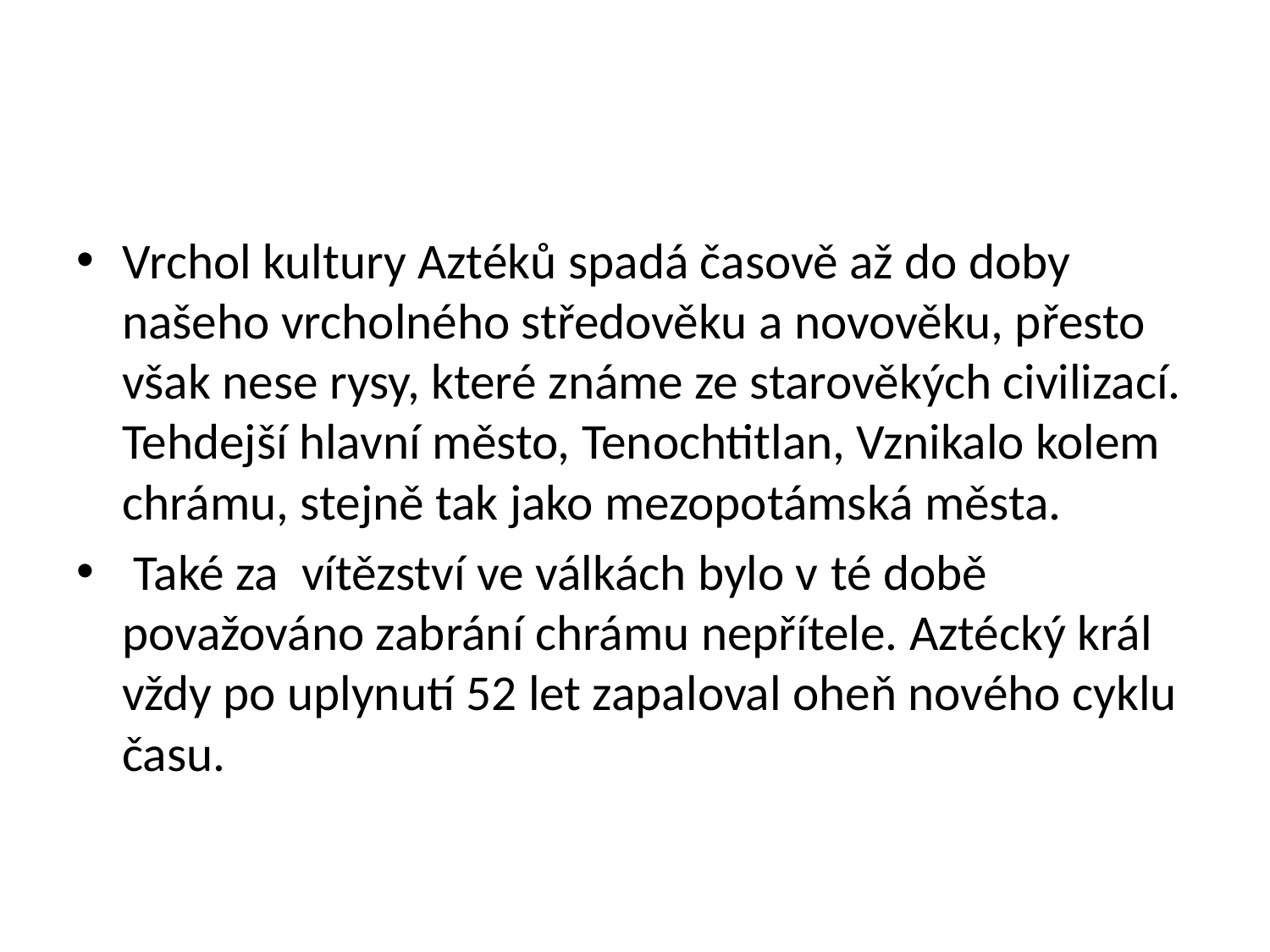

#
Vrchol kultury Aztéků spadá časově až do doby našeho vrcholného středověku a novověku, přesto však nese rysy, které známe ze starověkých civilizací.  Tehdejší hlavní město, Tenochtitlan, Vznikalo kolem chrámu, stejně tak jako mezopotámská města.
 Také za  vítězství ve válkách bylo v té době považováno zabrání chrámu nepřítele. Aztécký král vždy po uplynutí 52 let zapaloval oheň nového cyklu času.